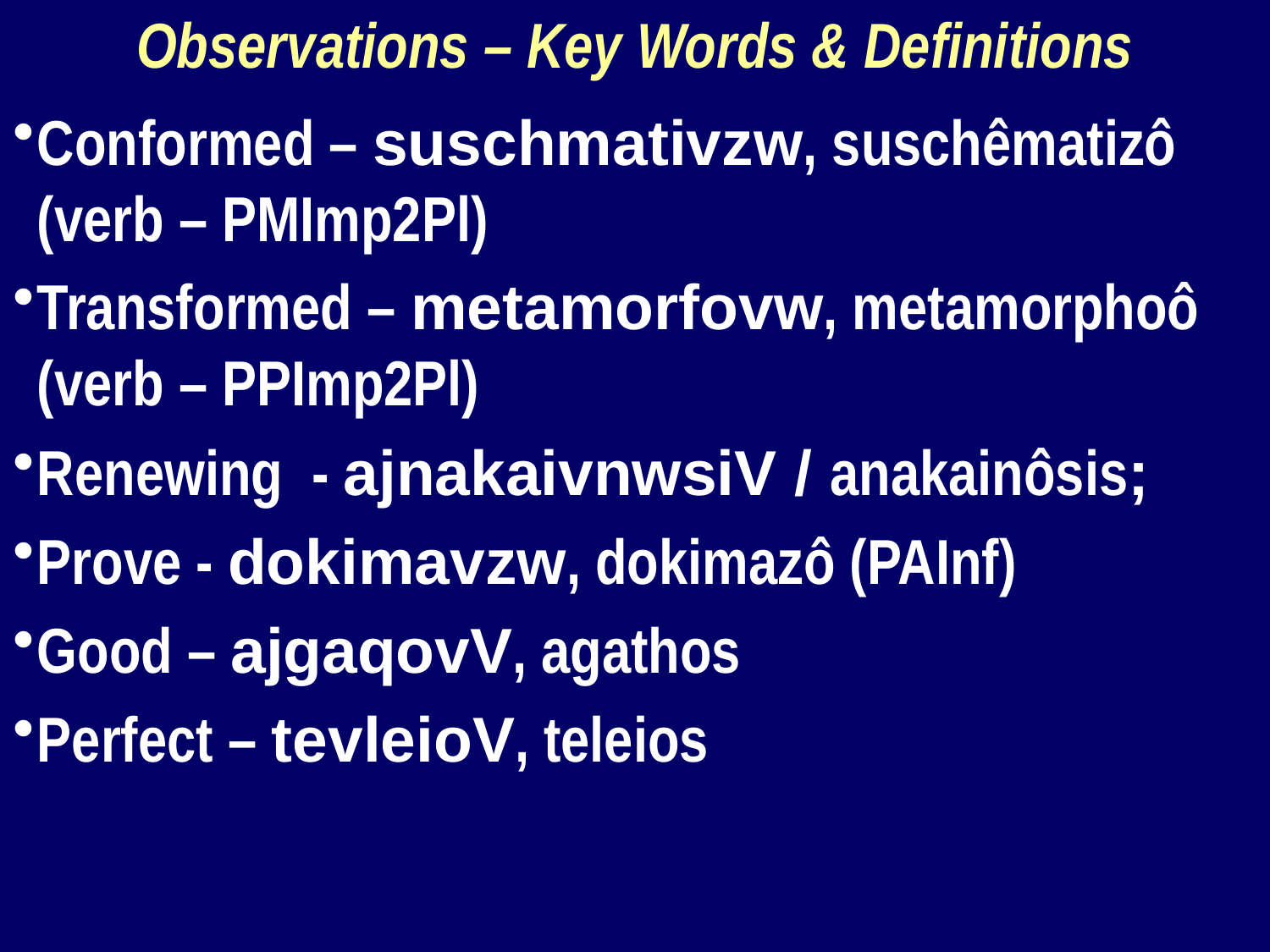

Observations – Key Words & Definitions
Conformed – suschmativzw, suschêmatizô (verb – PMImp2Pl)
Transformed – metamorfovw, metamorphoô (verb – PPImp2Pl)
Renewing  - ajnakaivnwsiV / anakainôsis;
Prove - dokimavzw, dokimazô (PAInf)
Good – ajgaqovV, agathos
Perfect – tevleioV, teleios